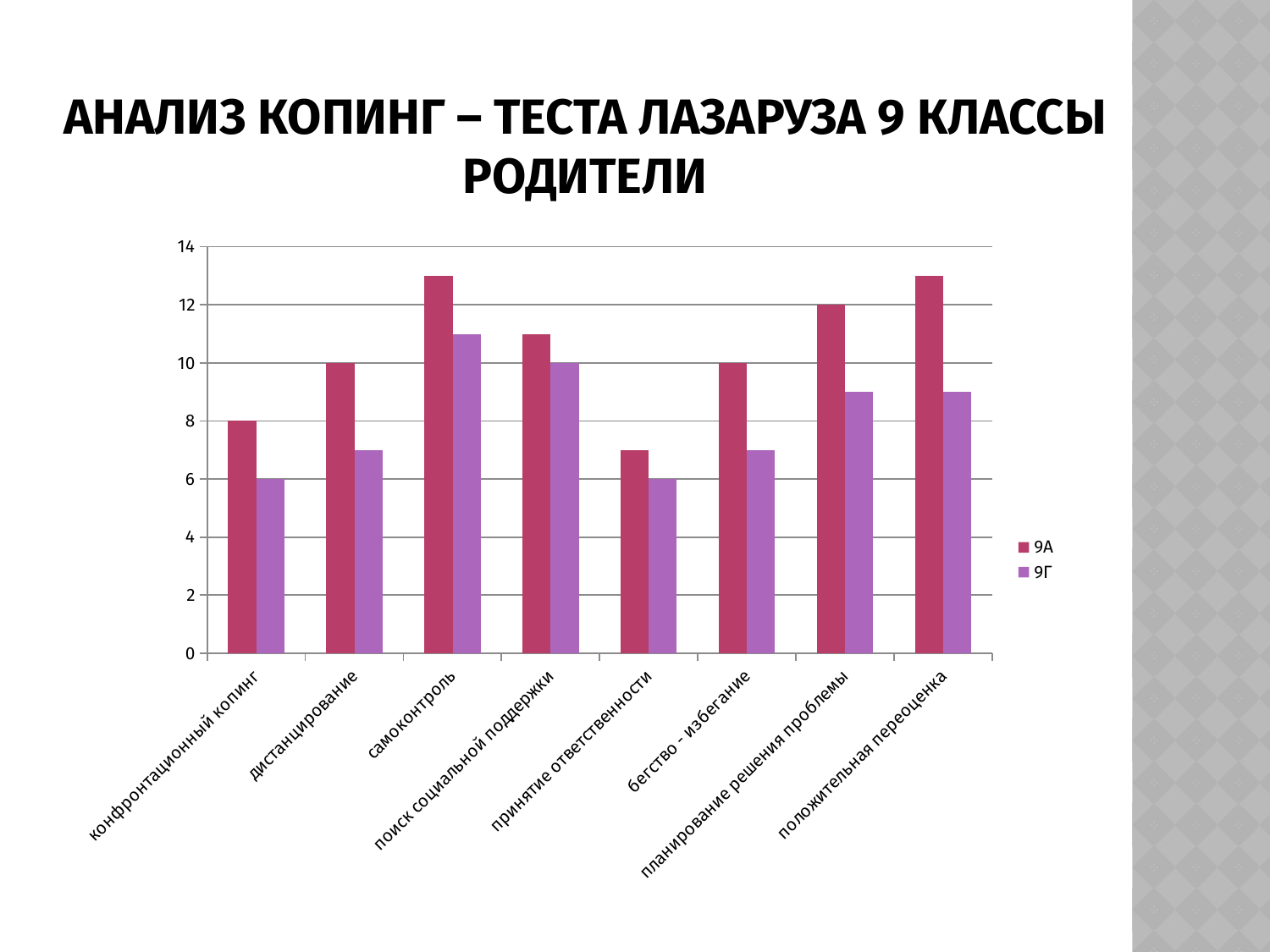

# Анализ копинг – теста Лазаруза 9 классы родители

### Chart

| Category | 9А | 9Г |
|---|---|---|
| конфронтационный копинг | 8.0 | 6.0 |
| дистанцирование | 10.0 | 7.0 |
| самоконтроль | 13.0 | 11.0 |
| поиск социальной поддержки | 11.0 | 10.0 |
| принятие ответственности | 7.0 | 6.0 |
| бегство - избегание | 10.0 | 7.0 |
| планирование решения проблемы | 12.0 | 9.0 |
| положительная переоценка | 13.0 | 9.0 |